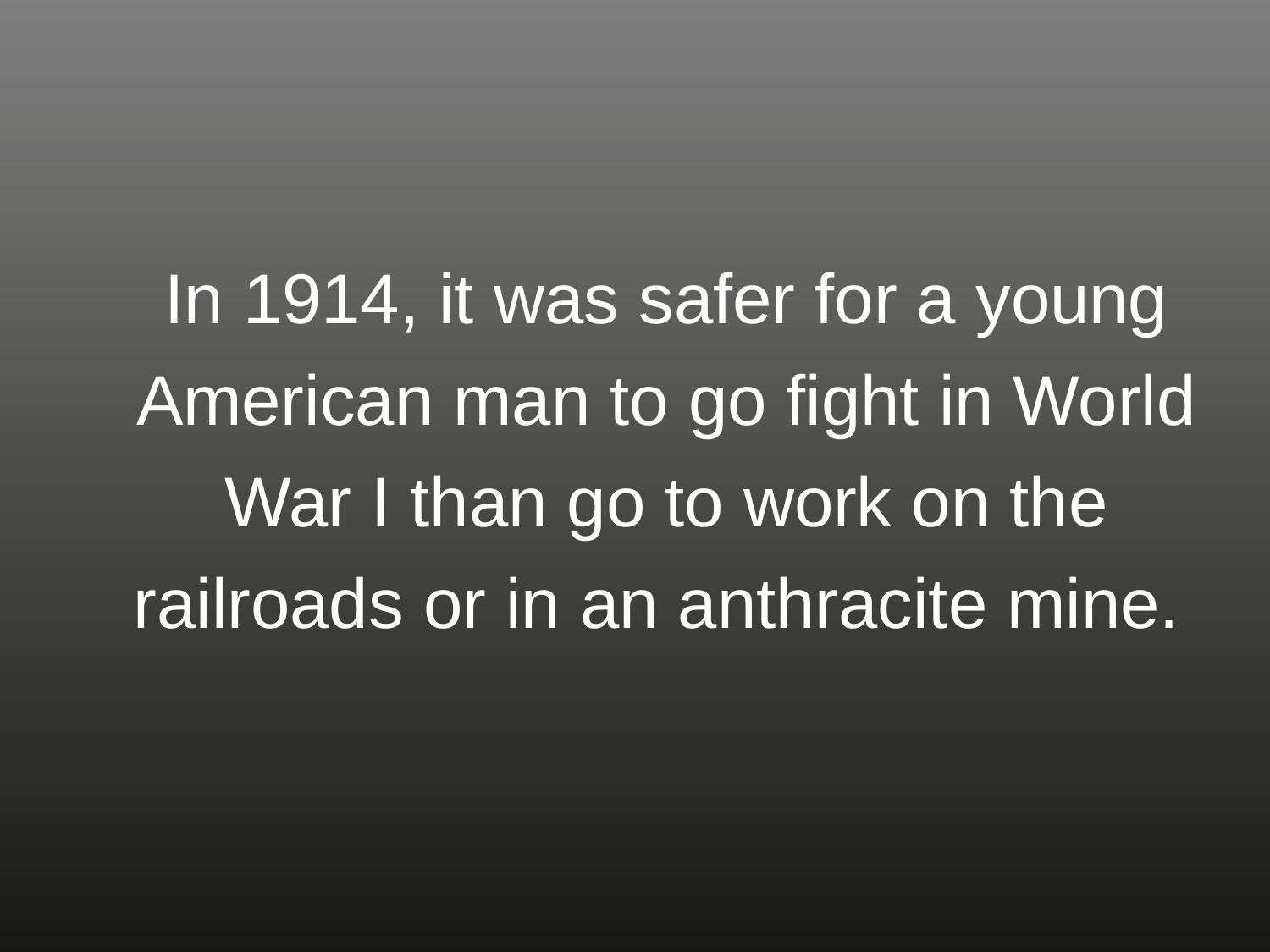

In 1914, it was safer for a young American man to go fight in World War I than go to work on the railroads or in an anthracite mine.